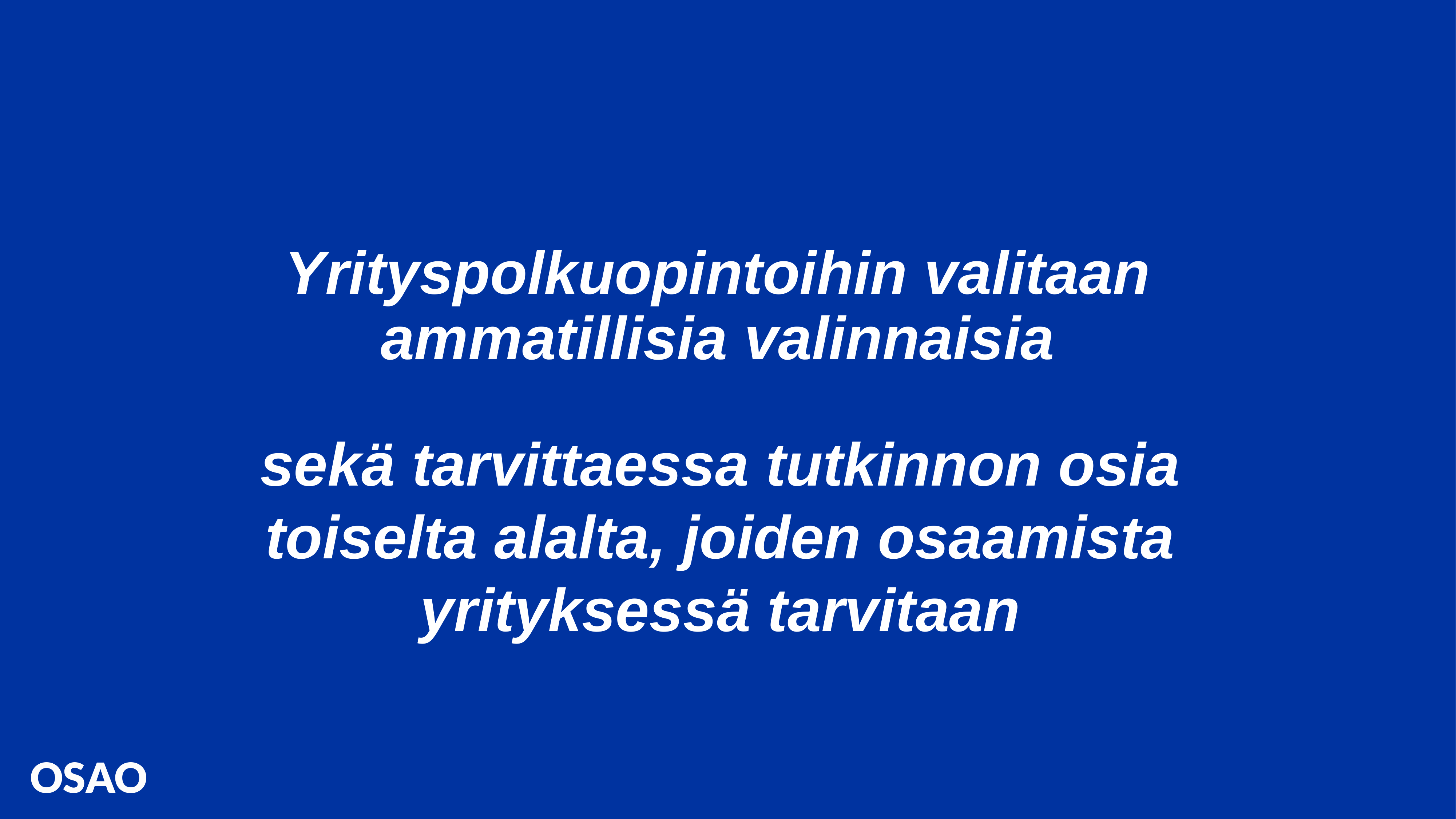

# Yrityspolkuopintoihin valitaan ammatillisia valinnaisia
sekä tarvittaessa tutkinnon osia toiselta alalta, joiden osaamista yrityksessä tarvitaan